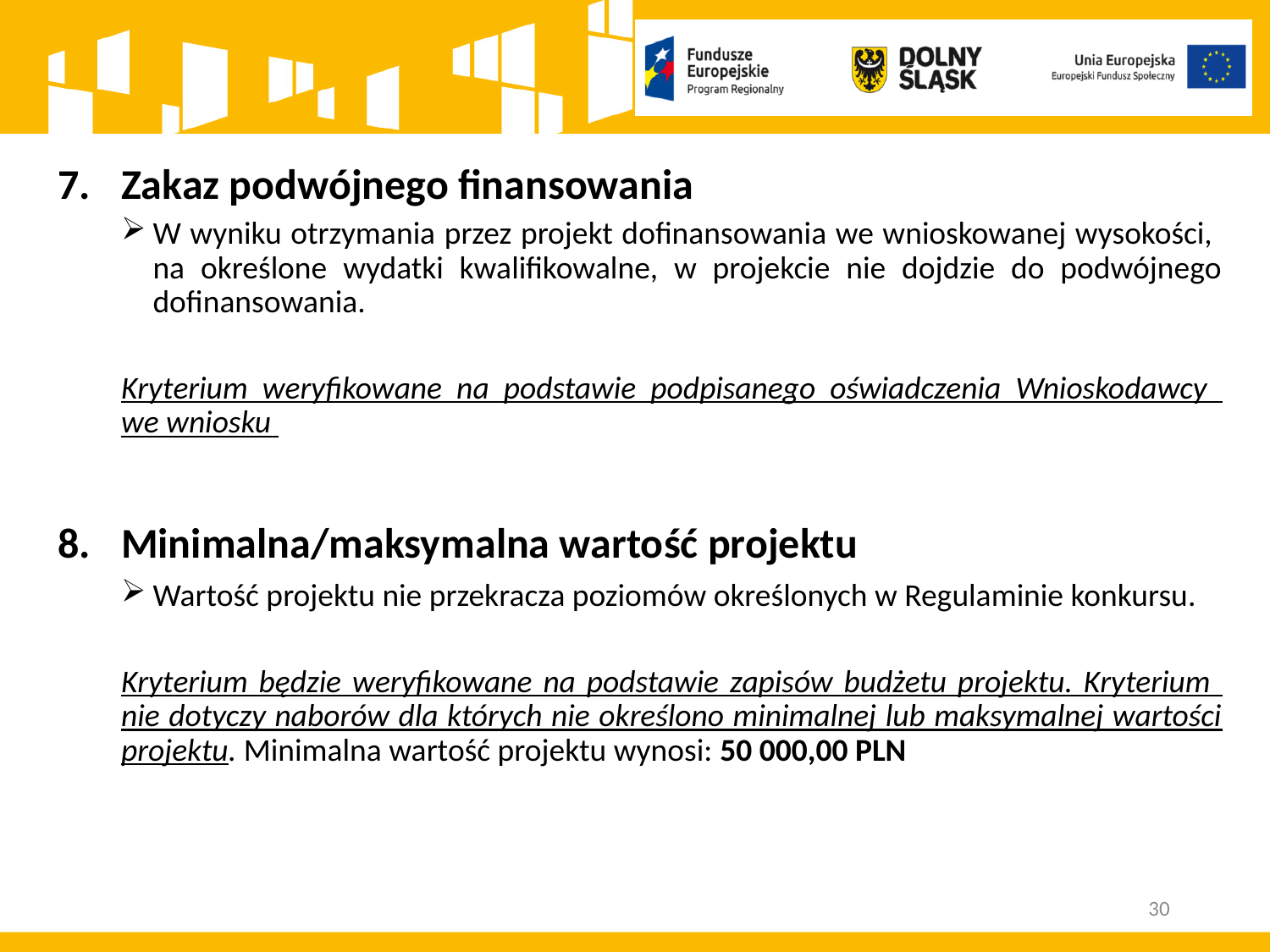

Zakaz podwójnego finansowania
W wyniku otrzymania przez projekt dofinansowania we wnioskowanej wysokości,
na określone wydatki kwalifikowalne, w projekcie nie dojdzie do podwójnego dofinansowania.

Kryterium weryfikowane na podstawie podpisanego oświadczenia Wnioskodawcy
we wniosku

Minimalna/maksymalna wartość projektu
Wartość projektu nie przekracza poziomów określonych w Regulaminie konkursu.

Kryterium będzie weryfikowane na podstawie zapisów budżetu projektu. Kryterium
nie dotyczy naborów dla których nie określono minimalnej lub maksymalnej wartości projektu. Minimalna wartość projektu wynosi: 50 000,00 PLN

30